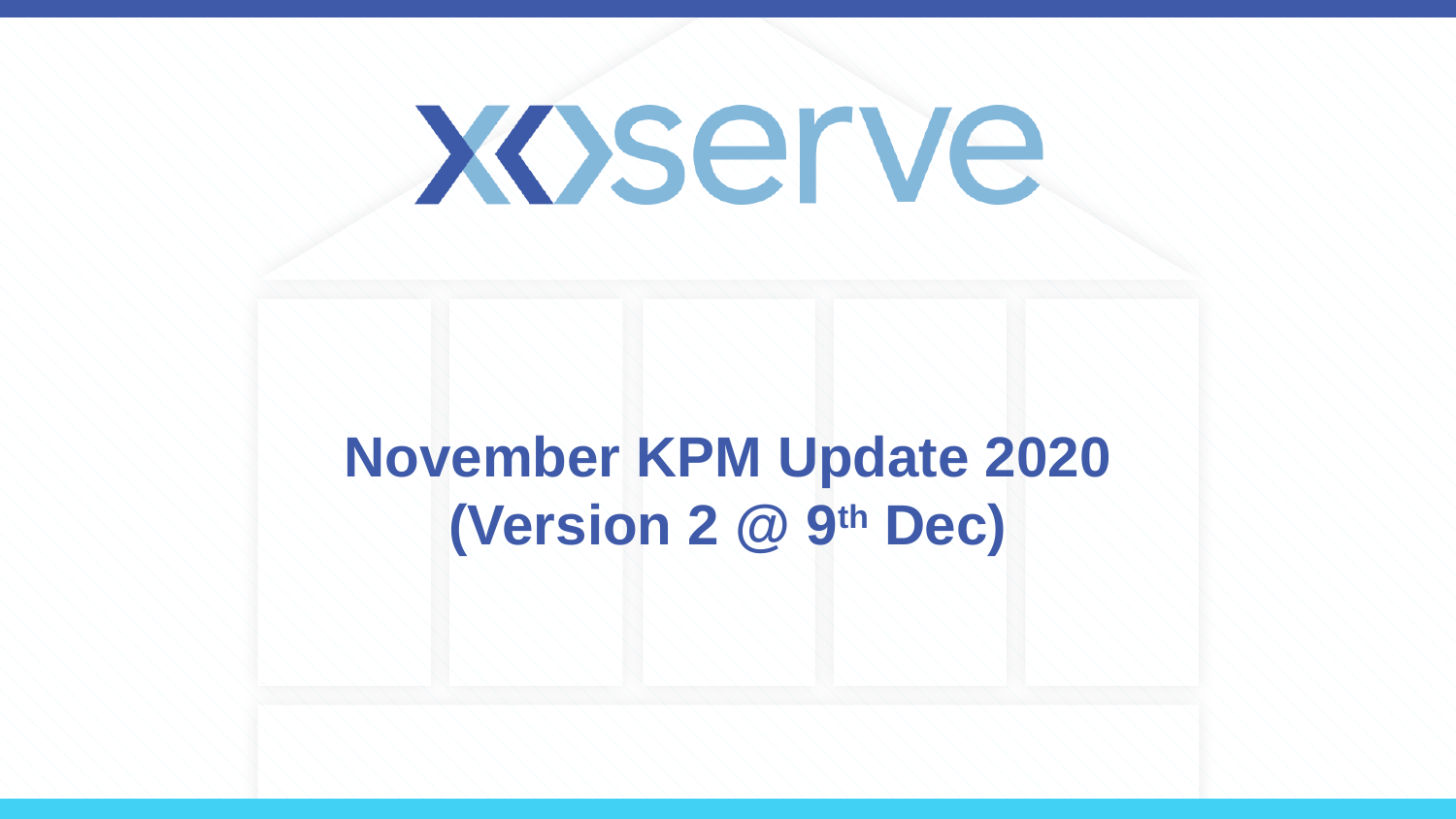

# November KPM Update 2020 (Version 2 @ 9th Dec)